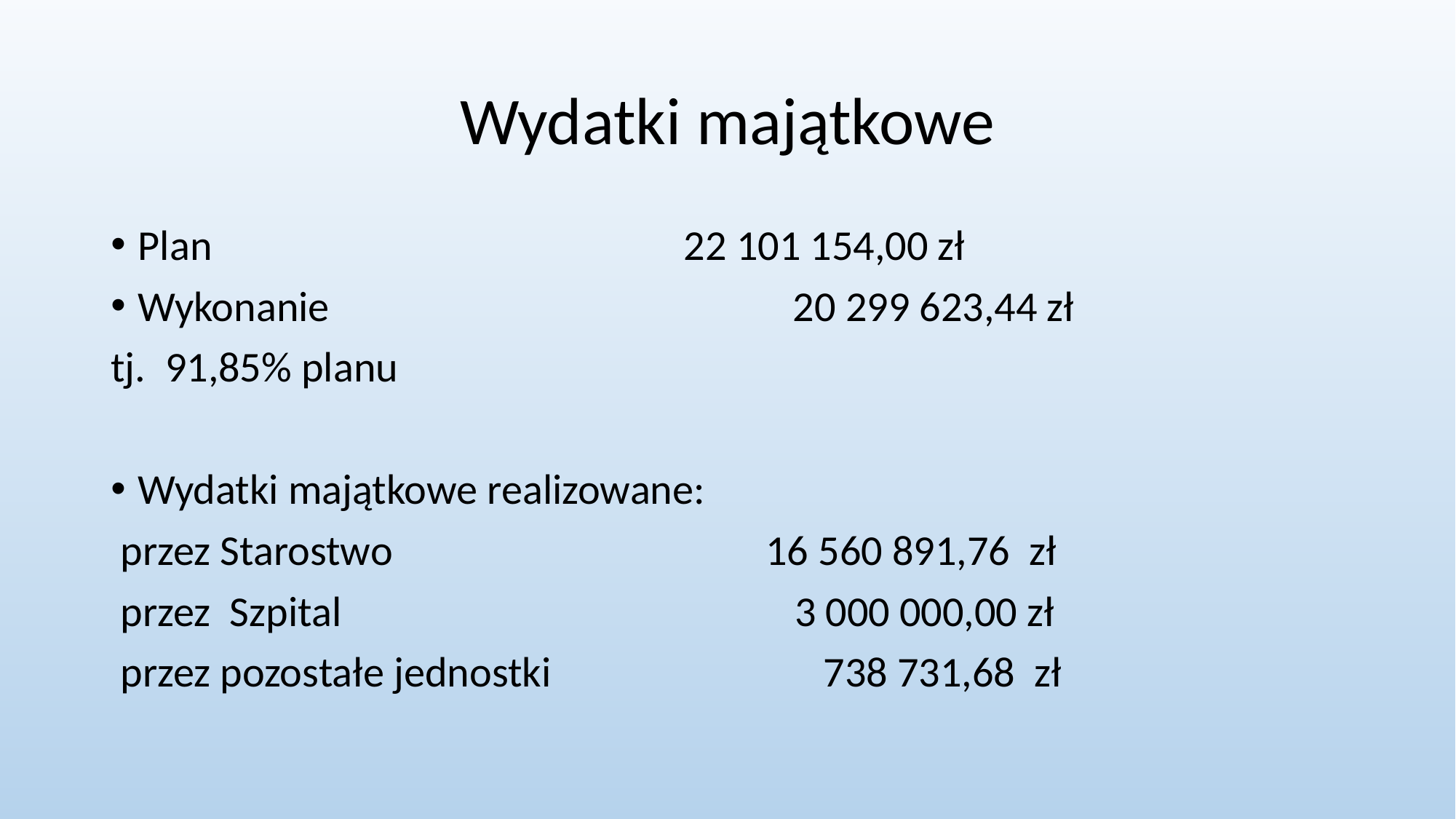

# Wydatki majątkowe
Plan  					22 101 154,00 zł
Wykonanie    				20 299 623,44 zł
tj.  91,85% planu

Wydatki majątkowe realizowane:
 przez Starostwo              			16 560 891,76  zł
 przez  Szpital                            		   3 000 000,00 zł
 przez pozostałe jednostki   		      738 731,68  zł